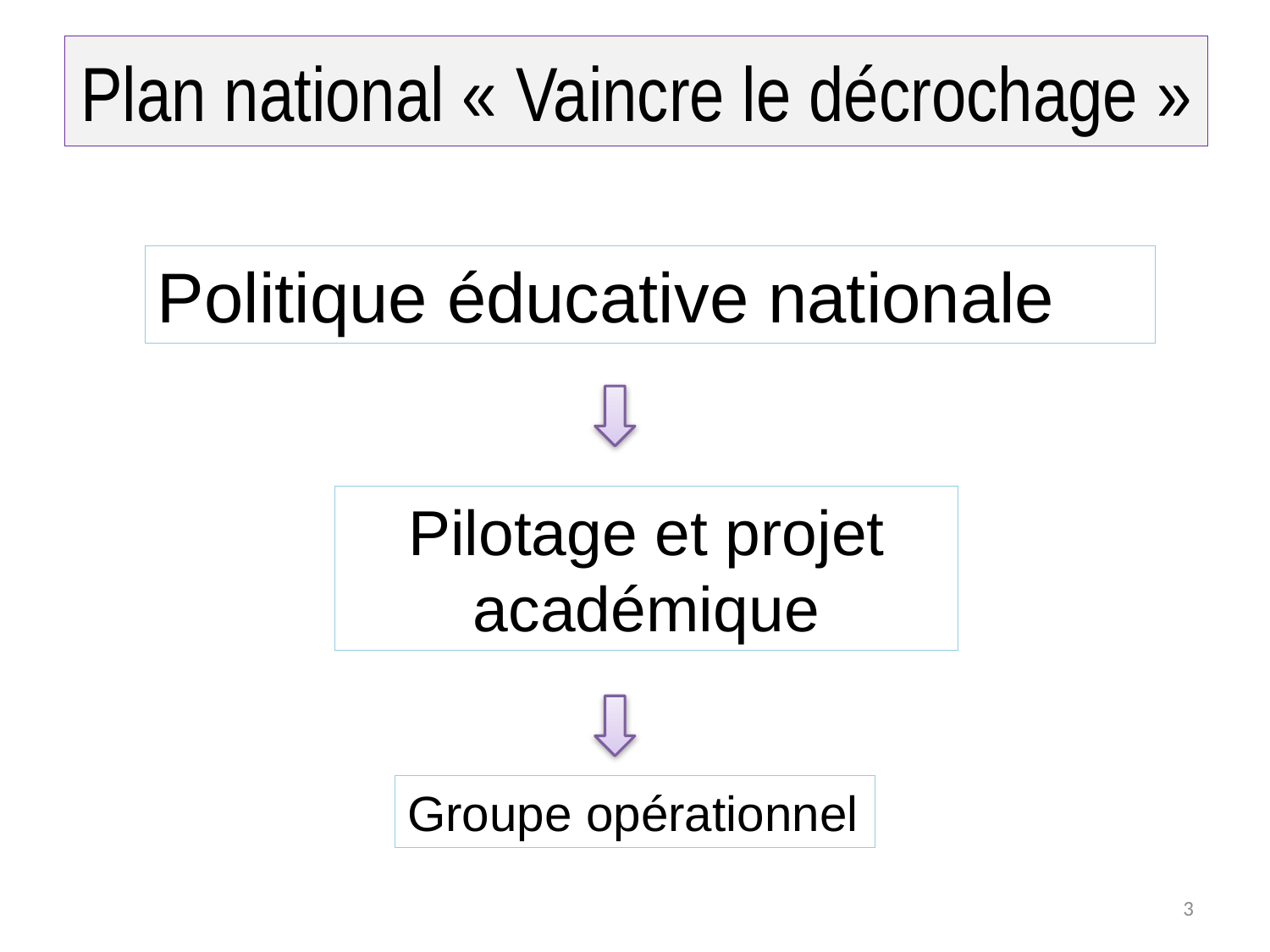

Plan national « Vaincre le décrochage »
Politique éducative nationale

Pilotage et projet académique

Groupe opérationnel
3